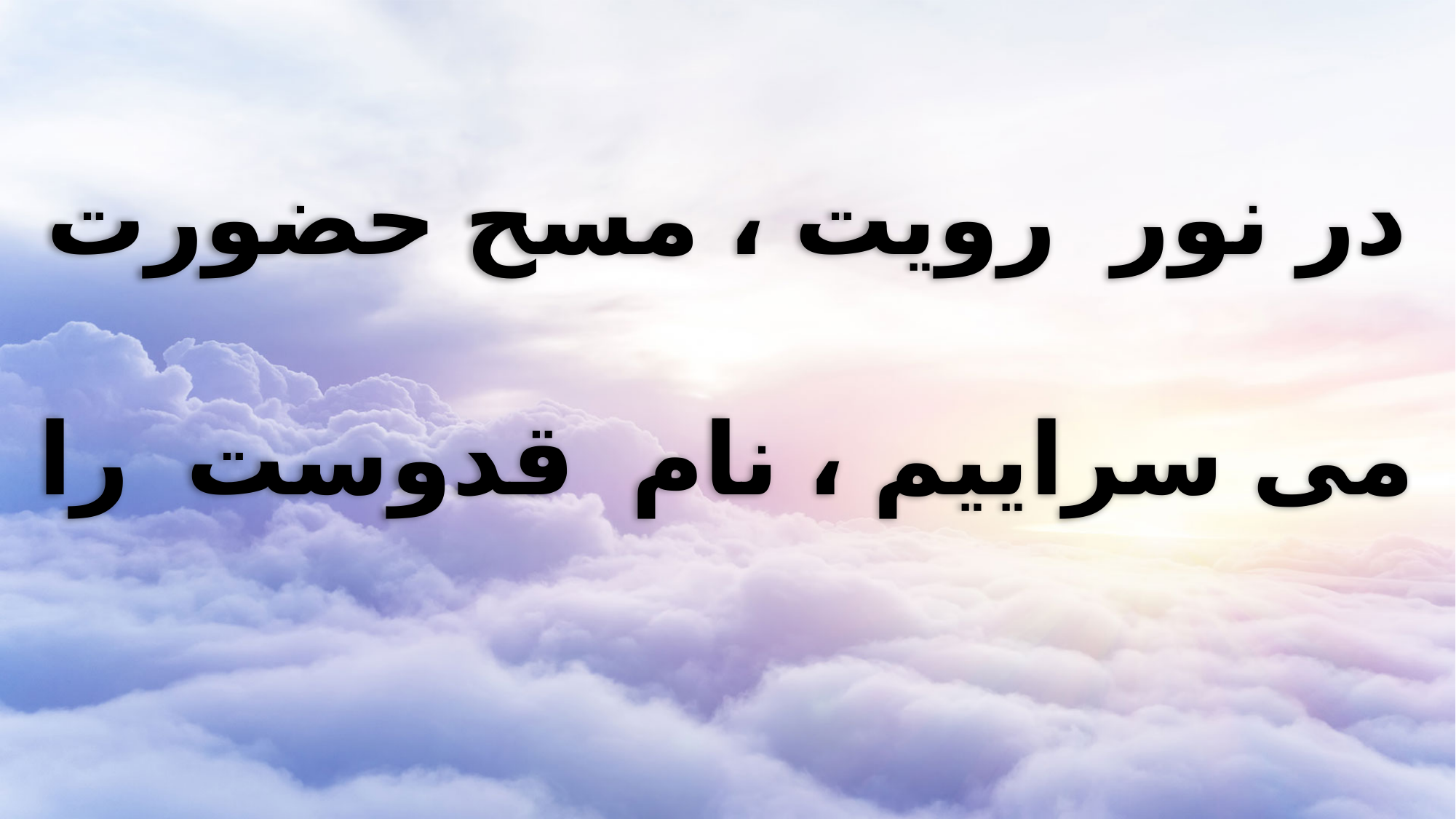

در نور  رویت ، مسح حضورت
می سراییم ، نام  قدوست  را